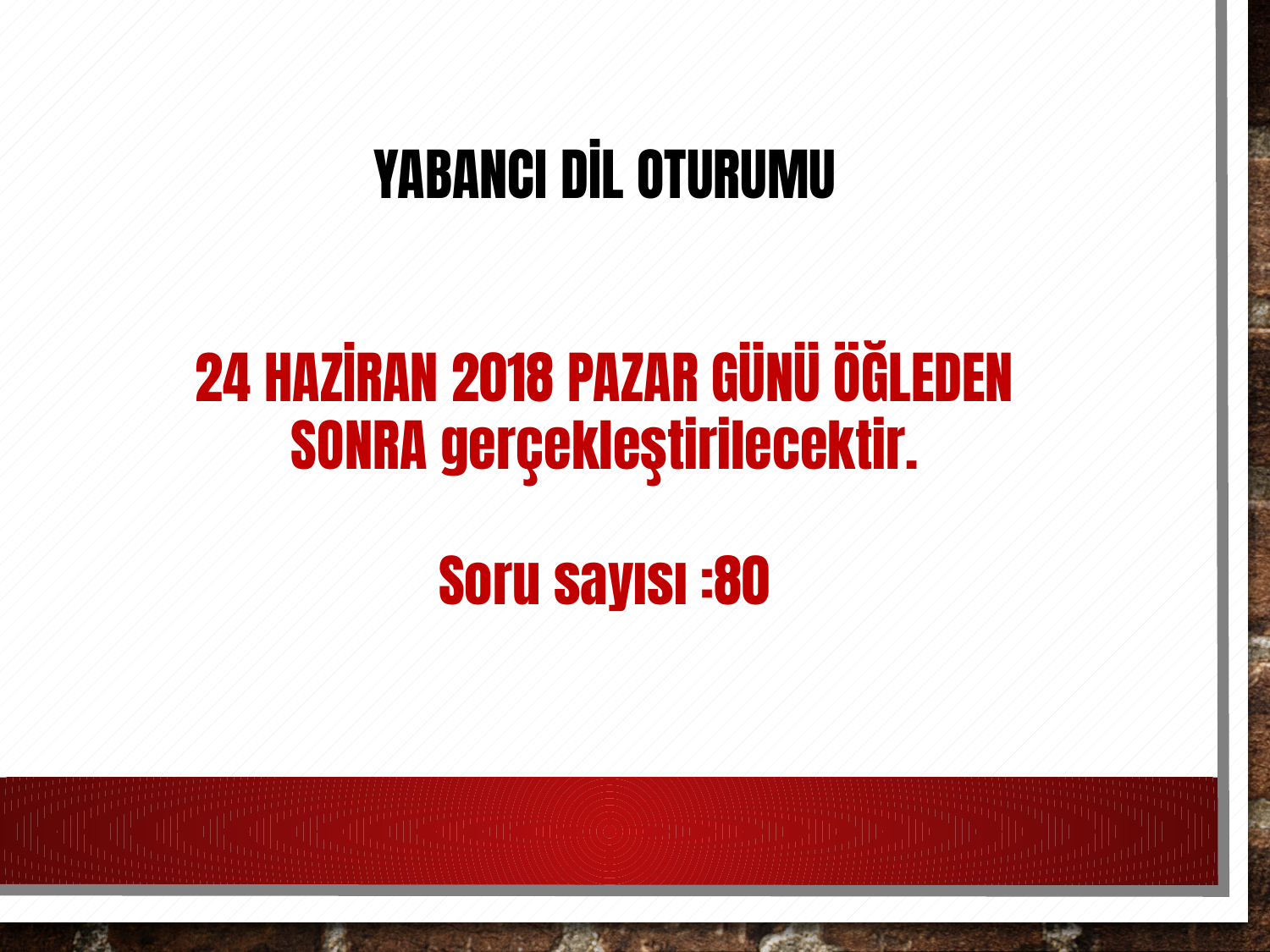

YABANCI DİL OTURUMU

24 HAZİRAN 2018 PAZAR GÜNÜ ÖĞLEDEN SONRA gerçekleştirilecektir.

Soru sayısı :80